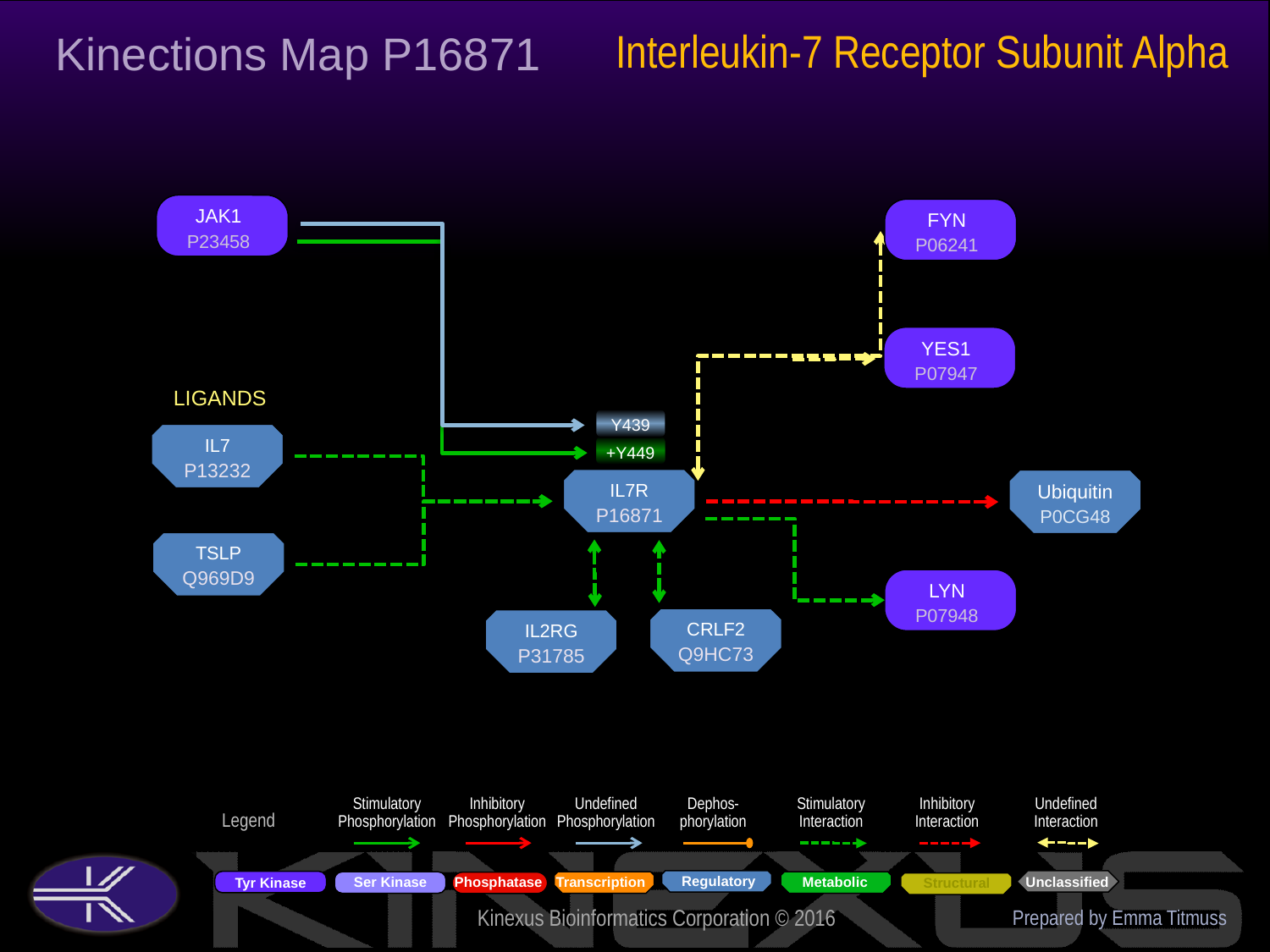

Interleukin-7 Receptor Subunit Alpha
Kinections Map P16871

JAK1
P23458

FYN
P06241

YES1
P07947
LIGANDS
Y439

IL7
P13232
+Y449

IL7R
P16871

Ubiquitin
P0CG48

TSLP
Q969D9

LYN
P07948

CRLF2
Q9HC73

IL2RG
P31785
Prepared by Emma Titmuss